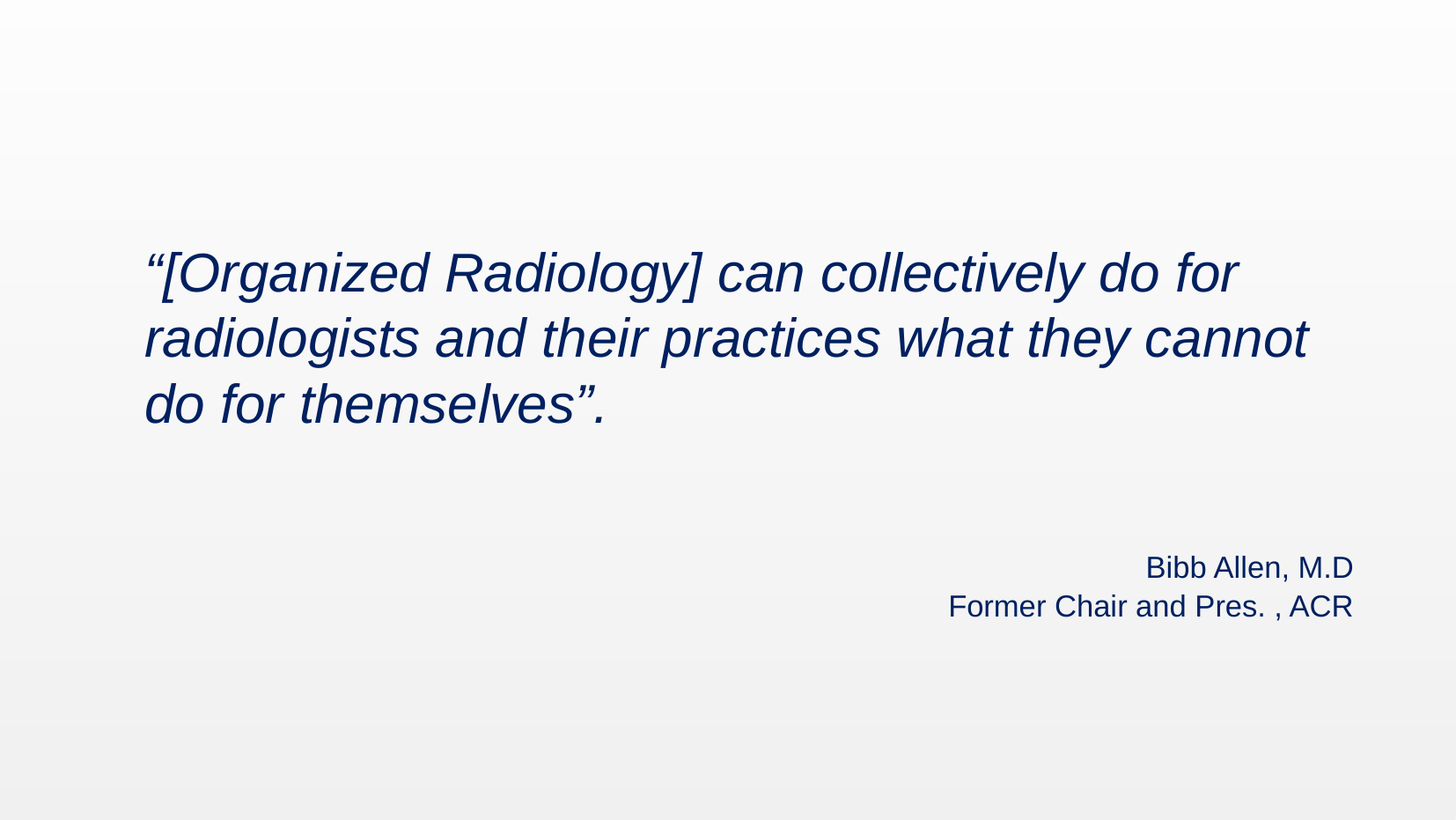

“[Organized Radiology] can collectively do for radiologists and their practices what they cannot do for themselves”.
																									Bibb Allen, M.D
						Former Chair and Pres. , ACR